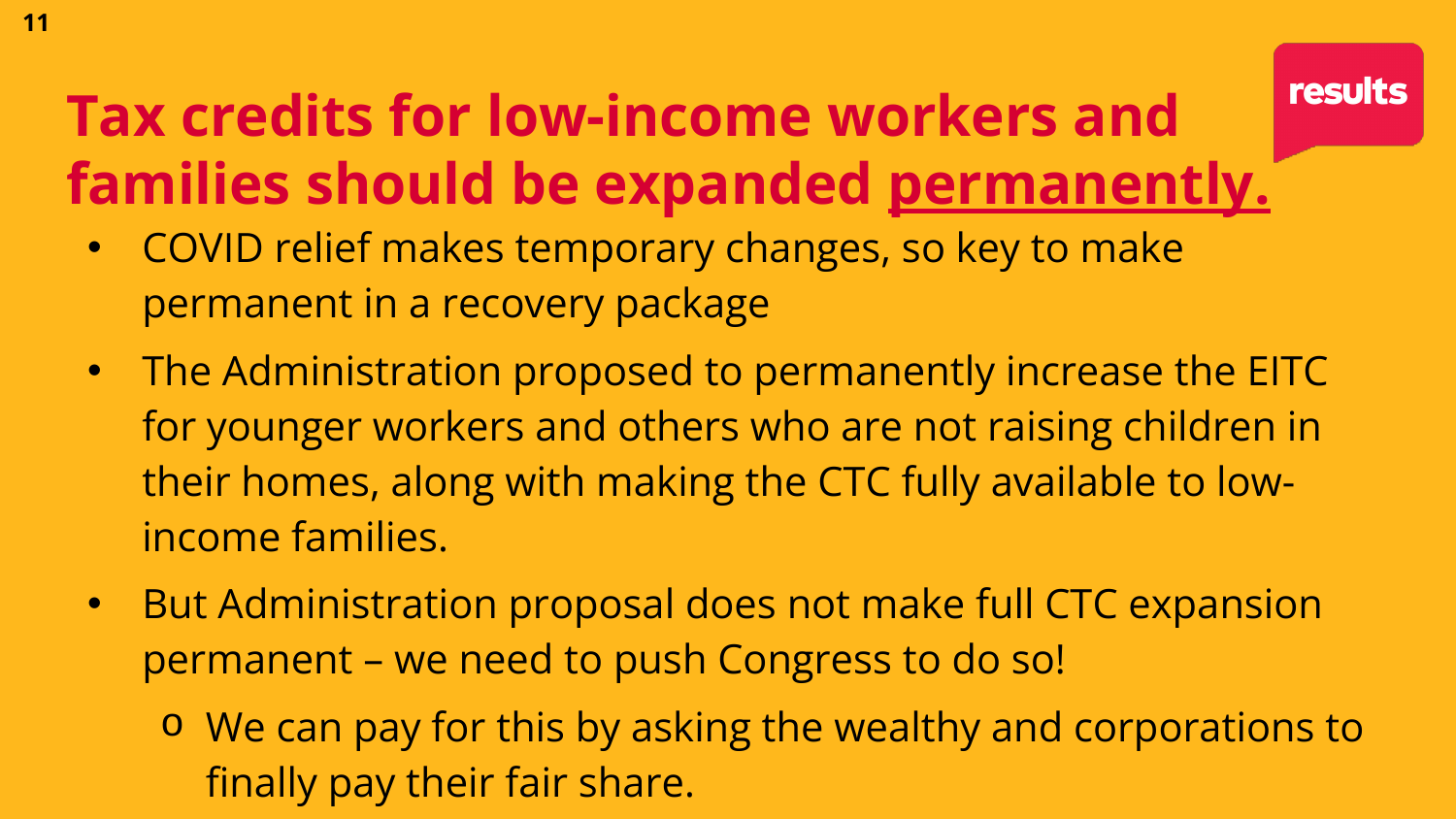

11
# Tax credits for low-income workers and families should be expanded permanently.
COVID relief makes temporary changes, so key to make permanent in a recovery package
The Administration proposed to permanently increase the EITC for younger workers and others who are not raising children in their homes, along with making the CTC fully available to low-income families.
But Administration proposal does not make full CTC expansion permanent – we need to push Congress to do so!
We can pay for this by asking the wealthy and corporations to finally pay their fair share.